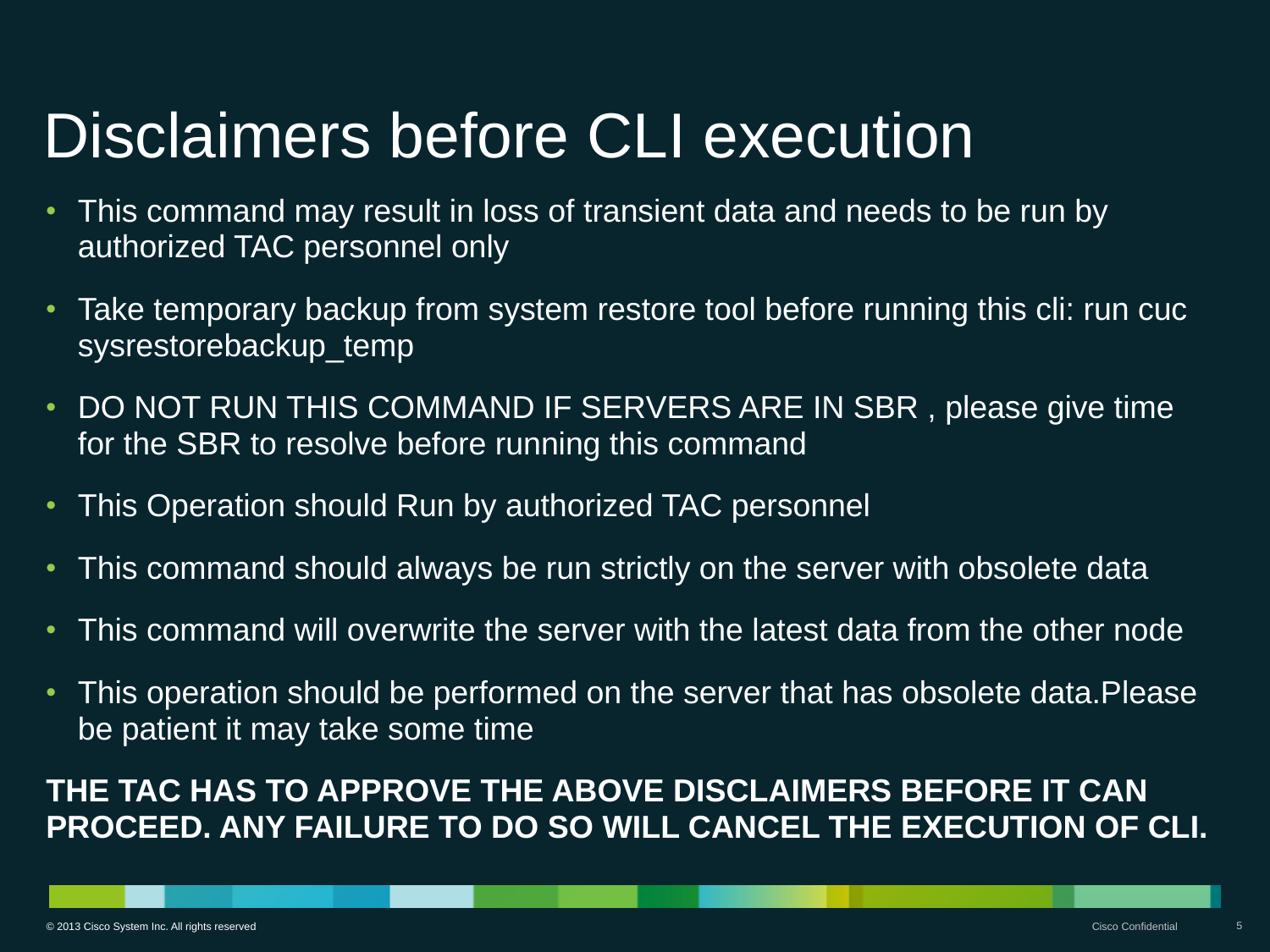

# Disclaimers before CLI execution
This command may result in loss of transient data and needs to be run by authorized TAC personnel only
Take temporary backup from system restore tool before running this cli: run cuc sysrestorebackup_temp
DO NOT RUN THIS COMMAND IF SERVERS ARE IN SBR , please give time for the SBR to resolve before running this command
This Operation should Run by authorized TAC personnel
This command should always be run strictly on the server with obsolete data
This command will overwrite the server with the latest data from the other node
This operation should be performed on the server that has obsolete data.Please be patient it may take some time
THE TAC HAS TO APPROVE THE ABOVE DISCLAIMERS BEFORE IT CAN PROCEED. ANY FAILURE TO DO SO WILL CANCEL THE EXECUTION OF CLI.